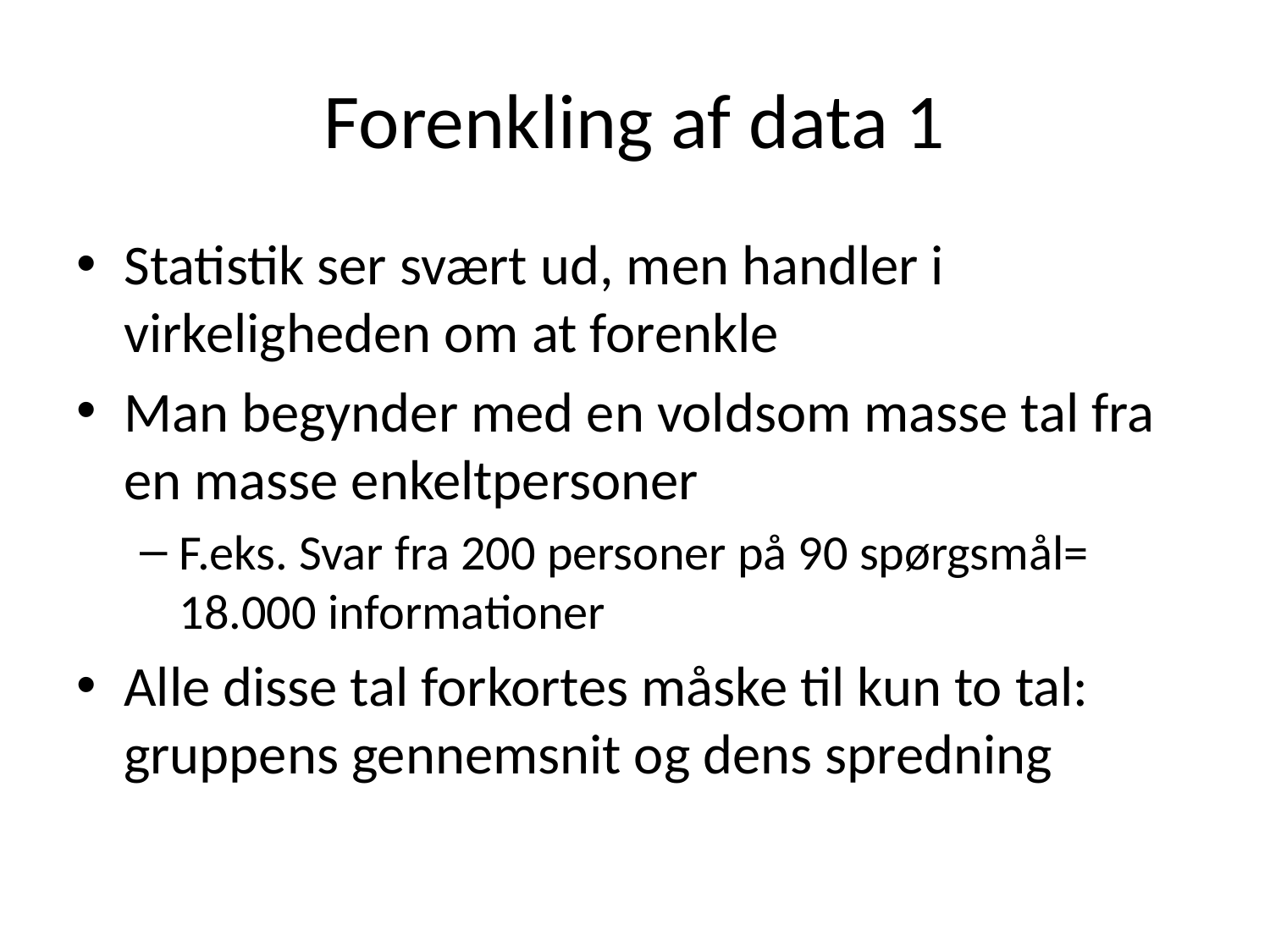

# Forenkling af data 1
Statistik ser svært ud, men handler i virkeligheden om at forenkle
Man begynder med en voldsom masse tal fra en masse enkeltpersoner
F.eks. Svar fra 200 personer på 90 spørgsmål= 18.000 informationer
Alle disse tal forkortes måske til kun to tal: gruppens gennemsnit og dens spredning